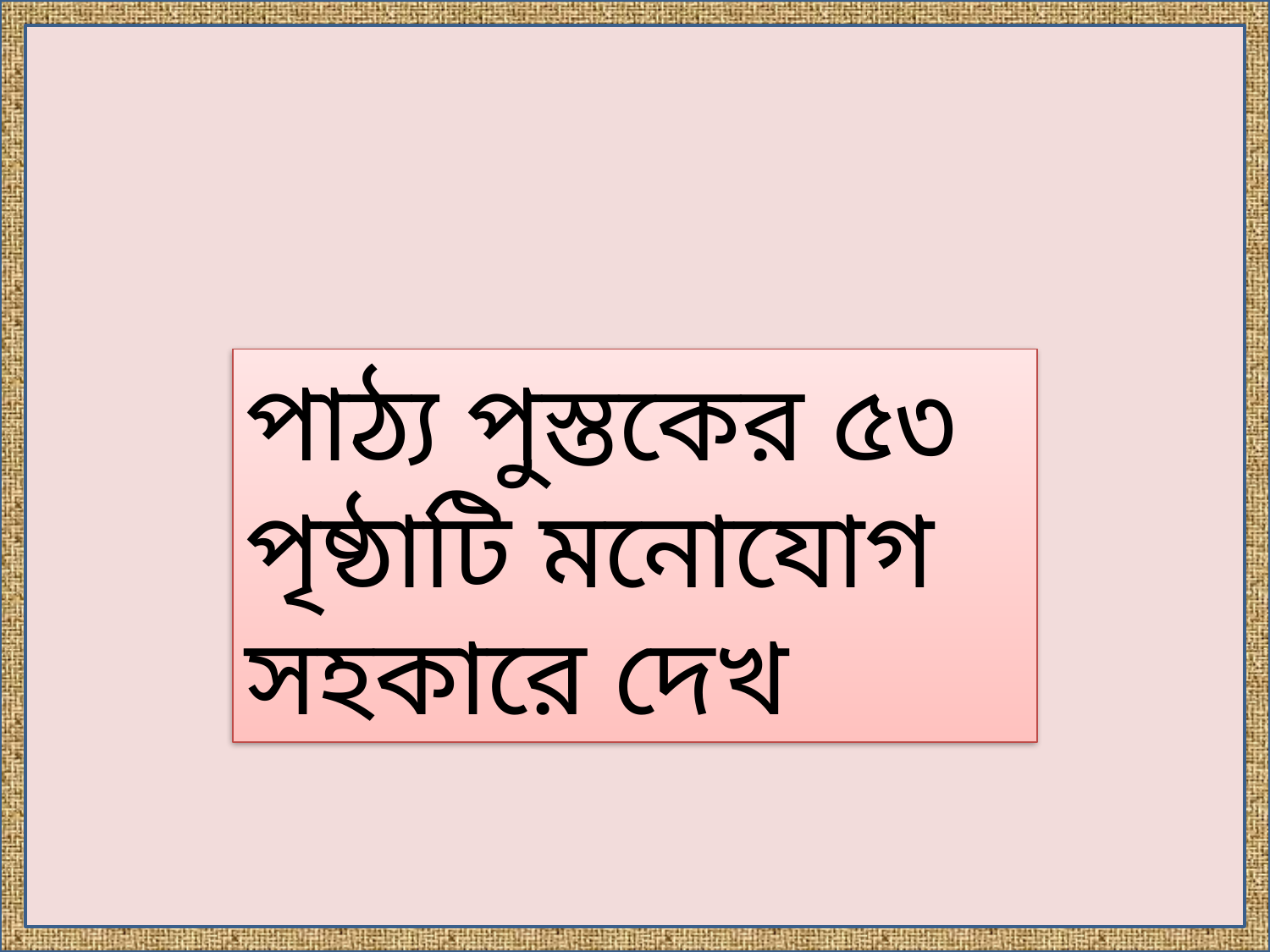

পাঠ্য পুস্তকের ৫৩ পৃষ্ঠাটি মনোযোগ সহকারে দেখ